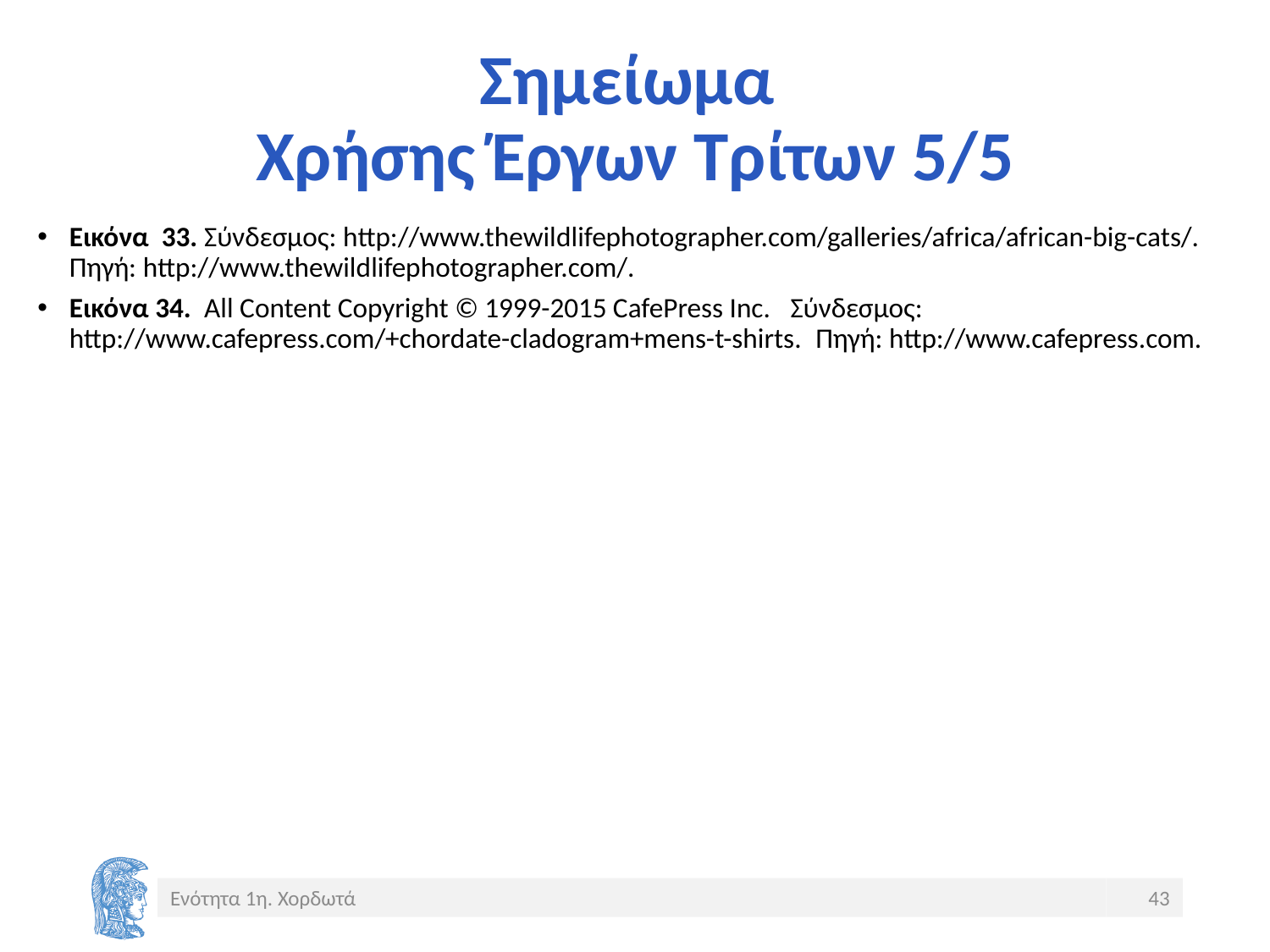

# Σημείωμα Χρήσης Έργων Τρίτων 5/5
Εικόνα  33. Σύνδεσμος: http://www.thewildlifephotographer.com/galleries/africa/african-big-cats/.   Πηγή: http://www.thewildlifephotographer.com/.
Εικόνα 34.  All Content Copyright © 1999-2015 CafePress Inc.   Σύνδεσμος:   http://www.cafepress.com/+chordate-cladogram+mens-t-shirts.  Πηγή: http://www.cafepress.com.

Ενότητα 1η. Χορδωτά
43